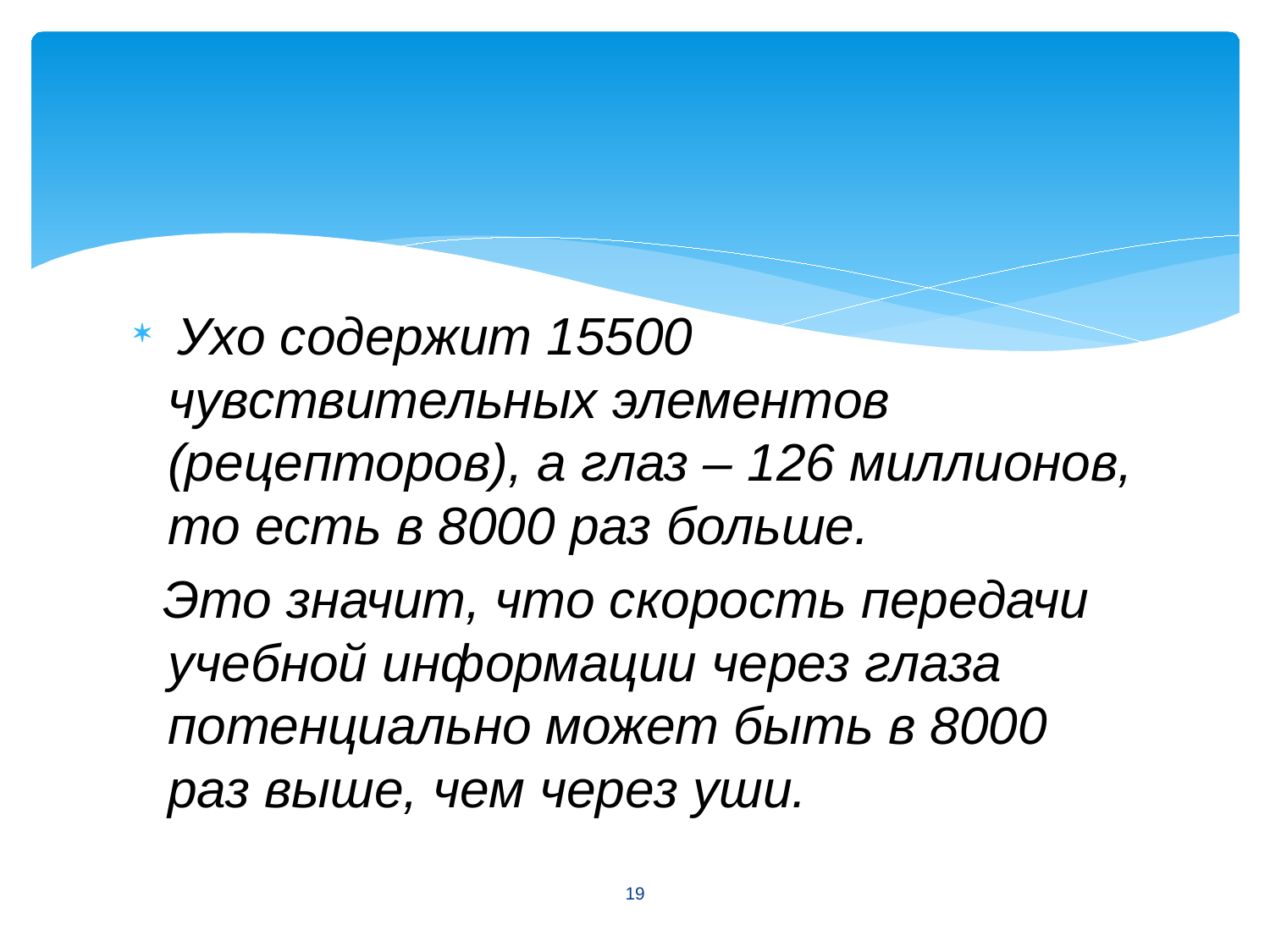

Ухо содержит 15500 чувствительных элементов (рецепторов), а глаз – 126 миллионов, то есть в 8000 раз больше.
  Это значит, что скорость передачи учебной информации через глаза потенциально может быть в 8000 раз выше, чем через уши.

19